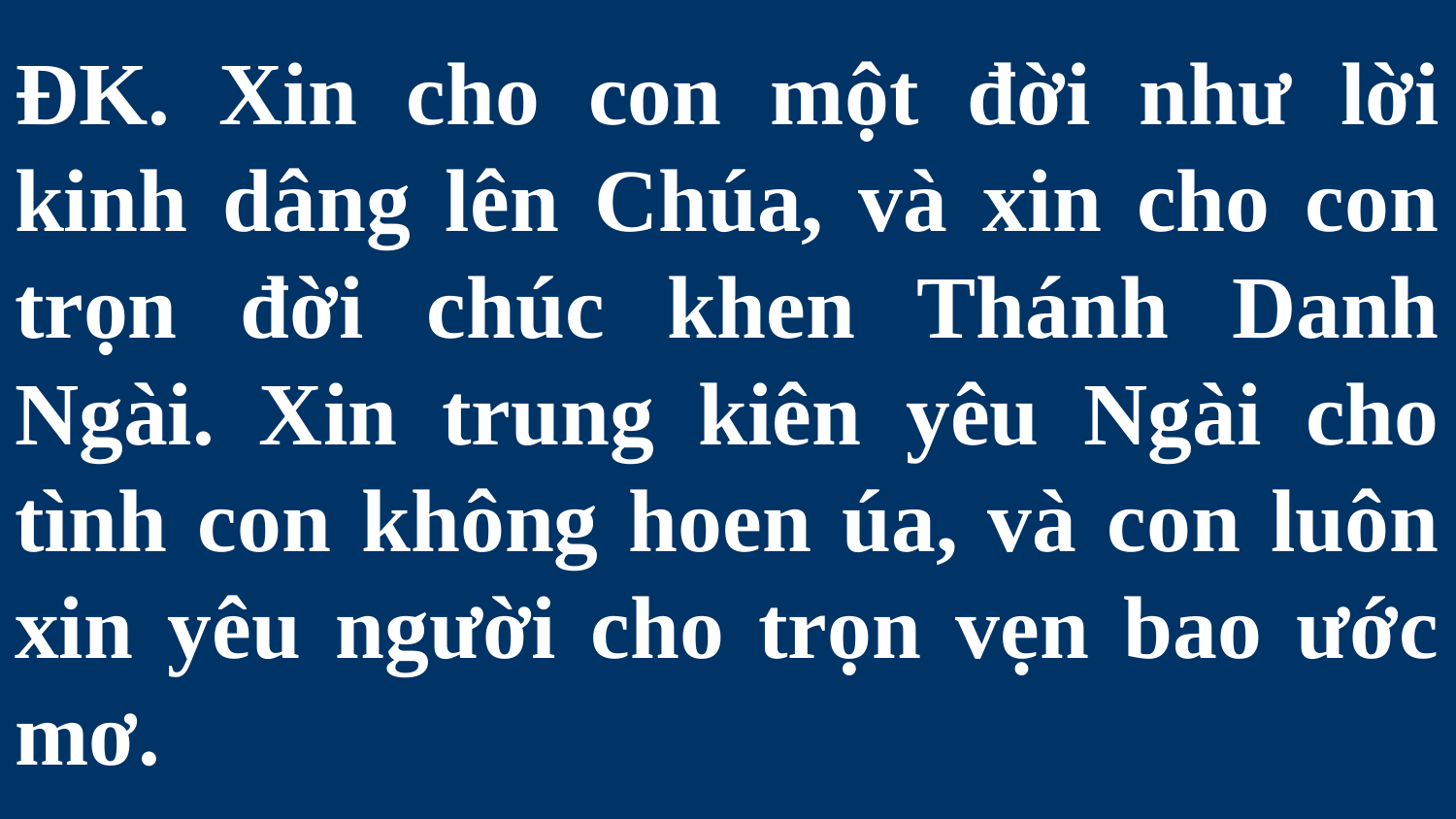

# ĐK. Xin cho con một đời như lời kinh dâng lên Chúa, và xin cho con trọn đời chúc khen Thánh Danh Ngài. Xin trung kiên yêu Ngài cho tình con không hoen úa, và con luôn xin yêu người cho trọn vẹn bao ước mơ.